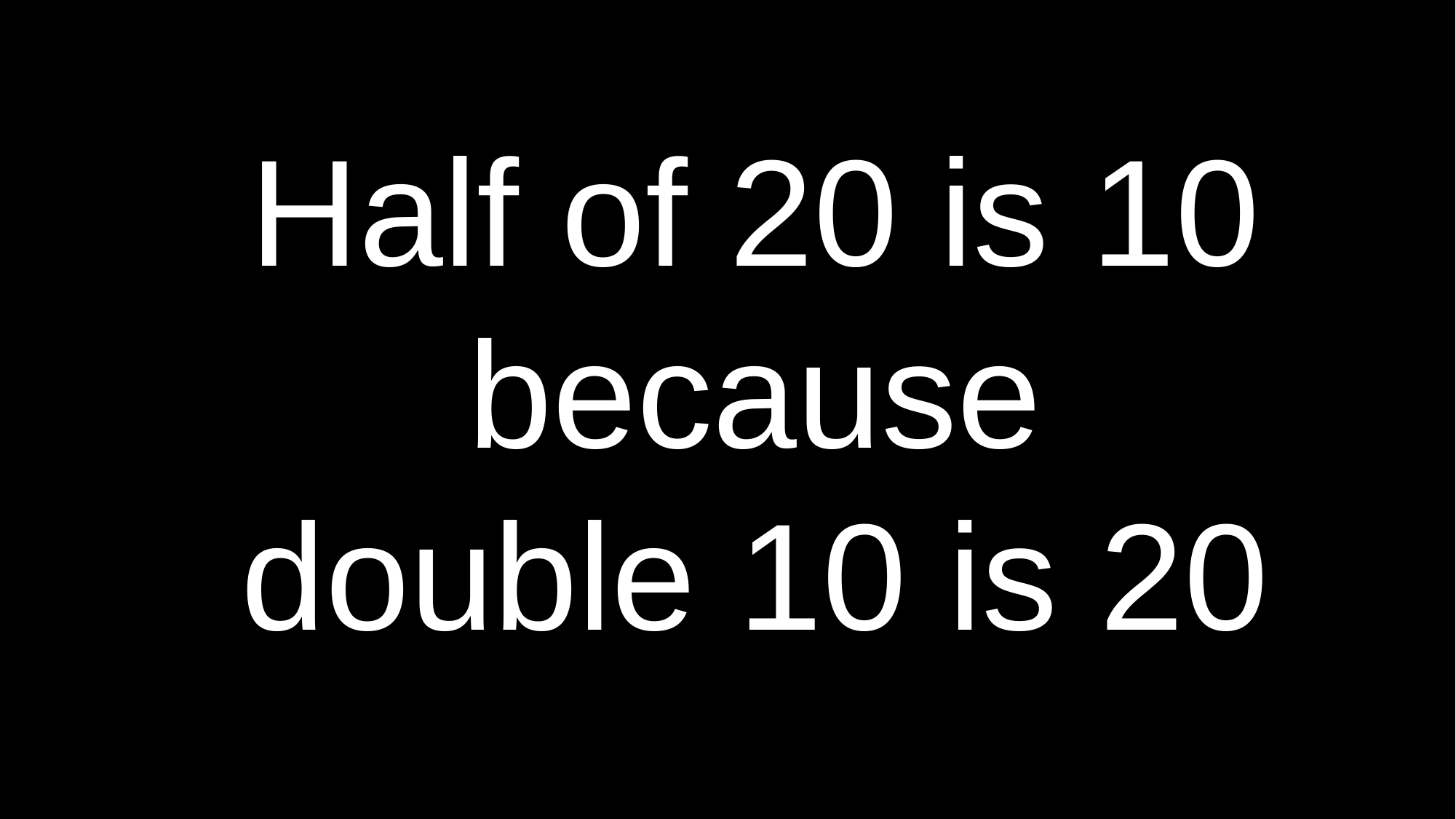

Half of 20 is 10 because
double 10 is 20